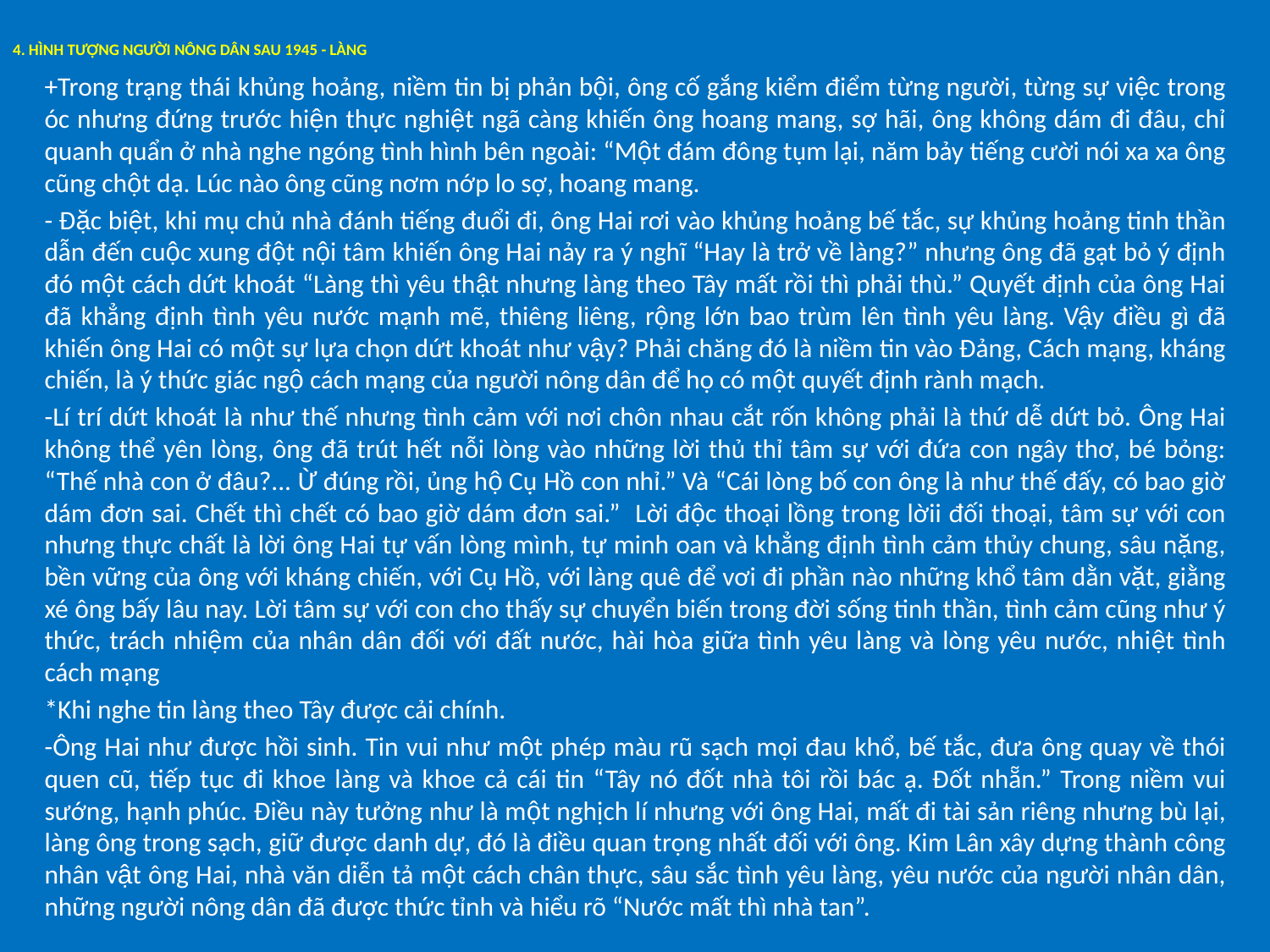

# 4. HÌNH TƯỢNG NGƯỜI NÔNG DÂN SAU 1945 - LÀNG
+Trong trạng thái khủng hoảng, niềm tin bị phản bội, ông cố gắng kiểm điểm từng người, từng sự việc trong óc nhưng đứng trước hiện thực nghiệt ngã càng khiến ông hoang mang, sợ hãi, ông không dám đi đâu, chỉ quanh quẩn ở nhà nghe ngóng tình hình bên ngoài: “Một đám đông tụm lại, năm bảy tiếng cười nói xa xa ông cũng chột dạ. Lúc nào ông cũng nơm nớp lo sợ, hoang mang.
- Đặc biệt, khi mụ chủ nhà đánh tiếng đuổi đi, ông Hai rơi vào khủng hoảng bế tắc, sự khủng hoảng tinh thần dẫn đến cuộc xung đột nội tâm khiến ông Hai nảy ra ý nghĩ “Hay là trở về làng?” nhưng ông đã gạt bỏ ý định đó một cách dứt khoát “Làng thì yêu thật nhưng làng theo Tây mất rồi thì phải thù.” Quyết định của ông Hai đã khẳng định tình yêu nước mạnh mẽ, thiêng liêng, rộng lớn bao trùm lên tình yêu làng. Vậy điều gì đã khiến ông Hai có một sự lựa chọn dứt khoát như vậy? Phải chăng đó là niềm tin vào Đảng, Cách mạng, kháng chiến, là ý thức giác ngộ cách mạng của người nông dân để họ có một quyết định rành mạch.
-Lí trí dứt khoát là như thế nhưng tình cảm với nơi chôn nhau cắt rốn không phải là thứ dễ dứt bỏ. Ông Hai không thể yên lòng, ông đã trút hết nỗi lòng vào những lời thủ thỉ tâm sự với đứa con ngây thơ, bé bỏng: “Thế nhà con ở đâu?... Ừ đúng rồi, ủng hộ Cụ Hồ con nhỉ.” Và “Cái lòng bố con ông là như thế đấy, có bao giờ dám đơn sai. Chết thì chết có bao giờ dám đơn sai.”  Lời độc thoại lồng trong lờii đối thoại, tâm sự với con nhưng thực chất là lời ông Hai tự vấn lòng mình, tự minh oan và khẳng định tình cảm thủy chung, sâu nặng, bền vững của ông với kháng chiến, với Cụ Hồ, với làng quê để vơi đi phần nào những khổ tâm dằn vặt, giằng xé ông bấy lâu nay. Lời tâm sự với con cho thấy sự chuyển biến trong đời sống tinh thần, tình cảm cũng như ý thức, trách nhiệm của nhân dân đối với đất nước, hài hòa giữa tình yêu làng và lòng yêu nước, nhiệt tình cách mạng
*Khi nghe tin làng theo Tây được cải chính.
-Ông Hai như được hồi sinh. Tin vui như một phép màu rũ sạch mọi đau khổ, bế tắc, đưa ông quay về thói quen cũ, tiếp tục đi khoe làng và khoe cả cái tin “Tây nó đốt nhà tôi rồi bác ạ. Đốt nhẵn.” Trong niềm vui sướng, hạnh phúc. Điều này tưởng như là một nghịch lí nhưng với ông Hai, mất đi tài sản riêng nhưng bù lại, làng ông trong sạch, giữ được danh dự, đó là điều quan trọng nhất đối với ông. Kim Lân xây dựng thành công nhân vật ông Hai, nhà văn diễn tả một cách chân thực, sâu sắc tình yêu làng, yêu nước của người nhân dân, những người nông dân đã được thức tỉnh và hiểu rõ “Nước mất thì nhà tan”.